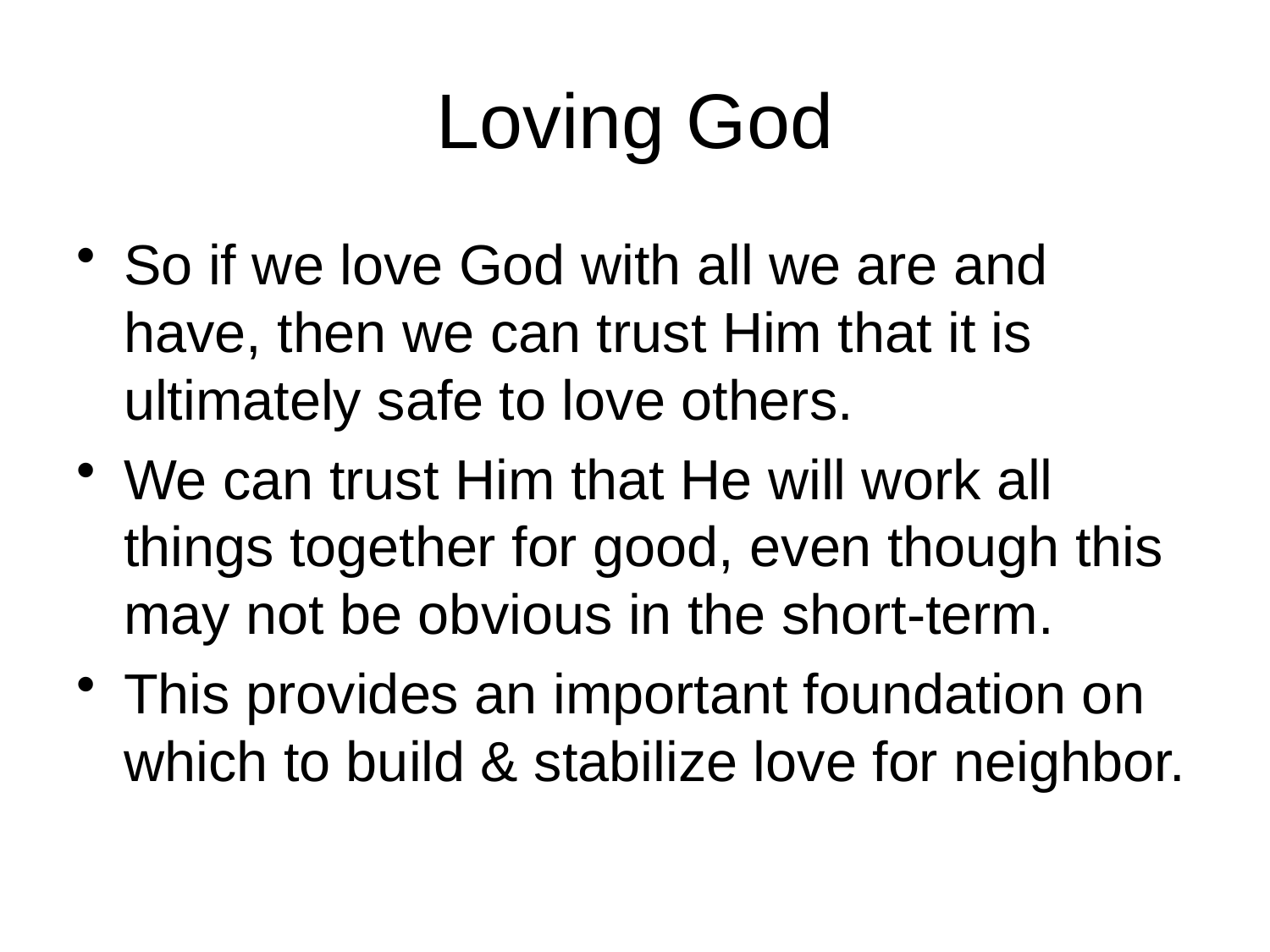

# Loving God
So if we love God with all we are and have, then we can trust Him that it is ultimately safe to love others.
We can trust Him that He will work all things together for good, even though this may not be obvious in the short-term.
This provides an important foundation on which to build & stabilize love for neighbor.